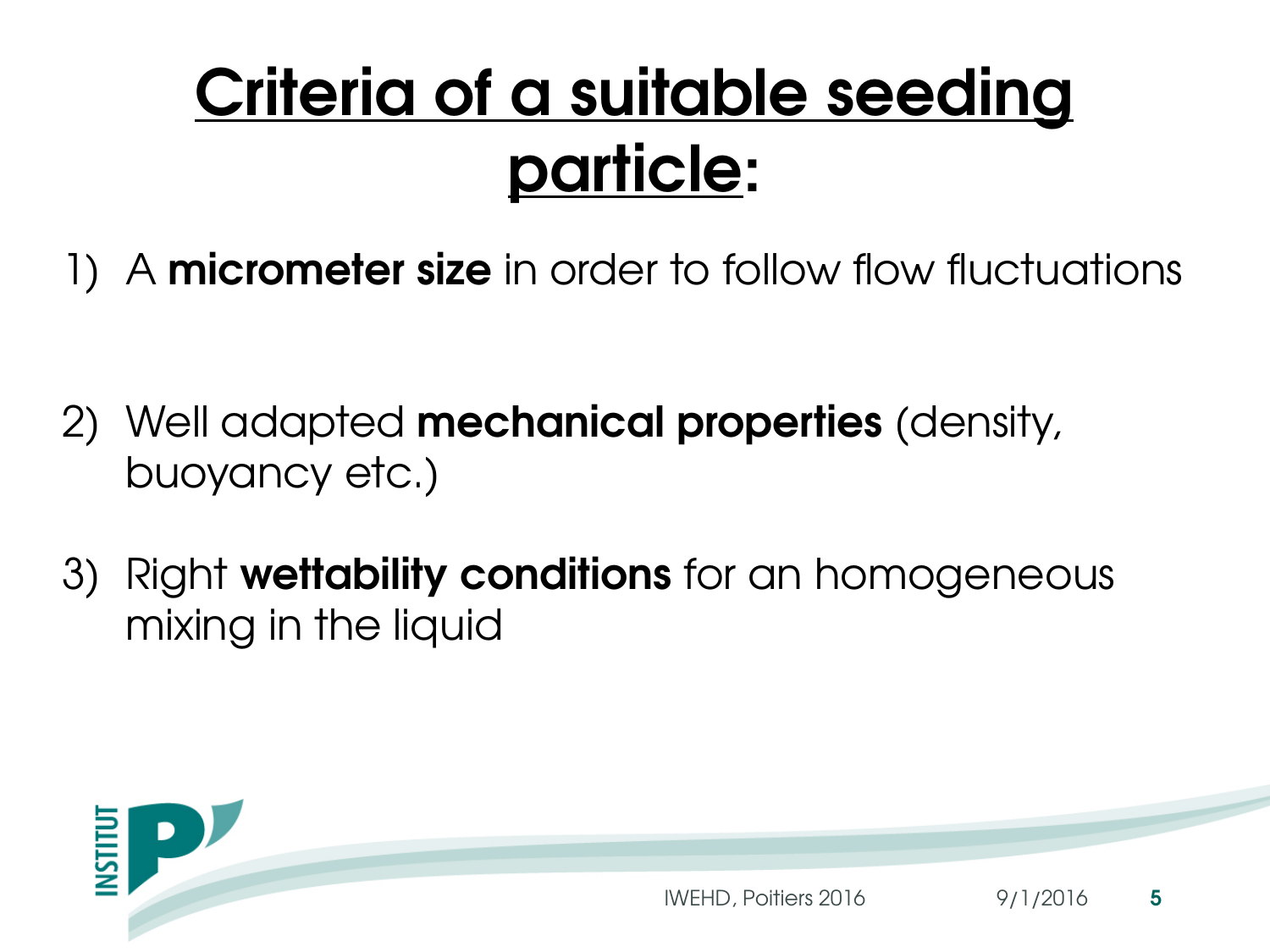

Criteria of a suitable seeding particle:

A micrometer size in order to follow flow fluctuations

Well adapted mechanical properties (density, buoyancy etc.)

Right wettability conditions for an homogeneous mixing in the liquid
IWEHD, Poitiers 2016
9/1/2016
5